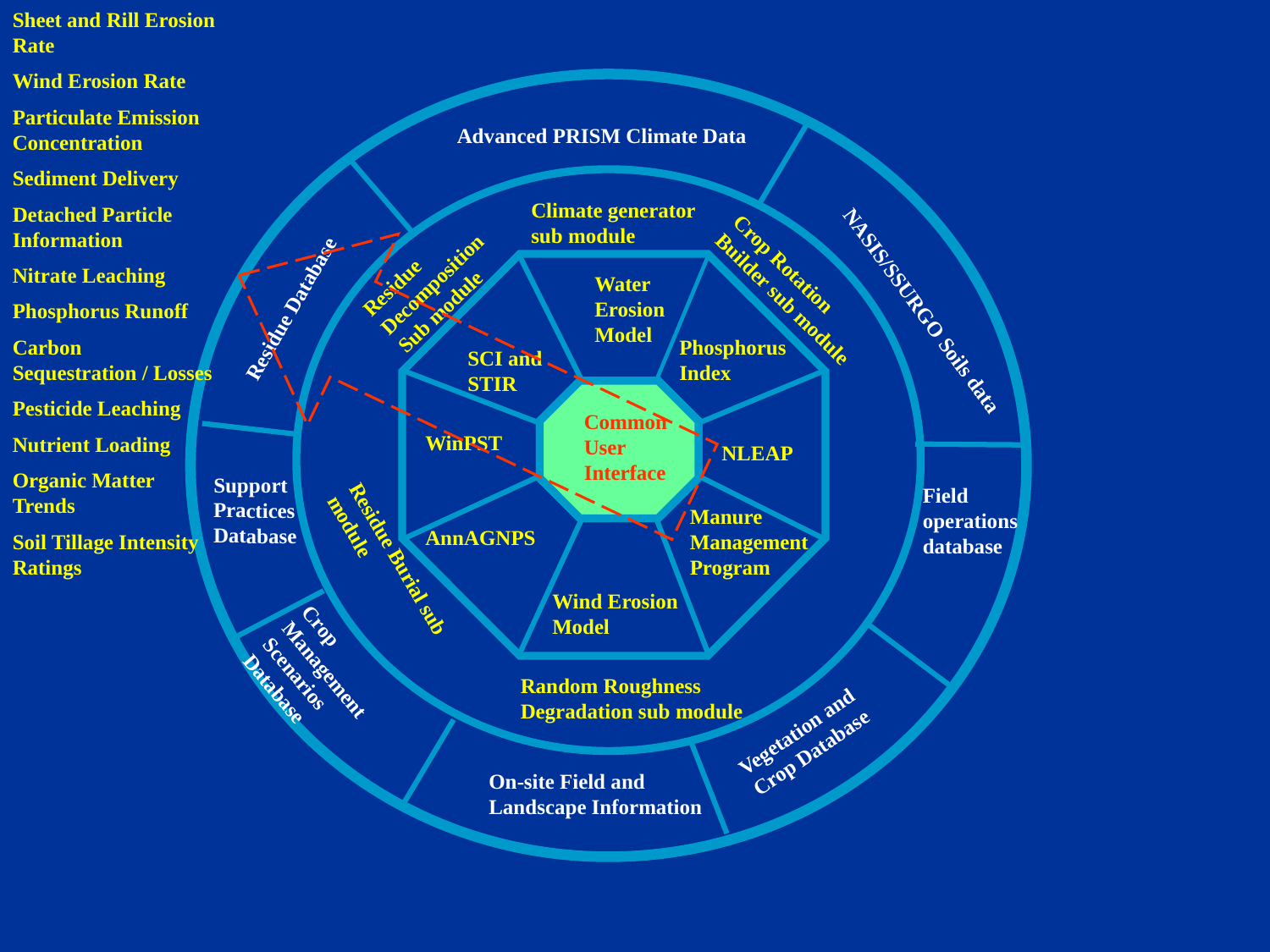

Sheet and Rill Erosion Rate
Wind Erosion Rate
Particulate Emission Concentration
Sediment Delivery
Detached Particle Information
Nitrate Leaching
Phosphorus Runoff
Carbon Sequestration / Losses
Pesticide Leaching
Nutrient Loading
Organic Matter Trends
Soil Tillage Intensity Ratings

Advanced PRISM Climate Data

Climate generator sub module
Residue Decomposition Sub module

Water Erosion Model
Crop Rotation Builder sub module

Residue Database
NASIS/SSURGO Soils data
Phosphorus Index
SCI and STIR

Common User Interface

WinPST
NLEAP
Support Practices Database

Field operations database
Manure Management Program
AnnAGNPS

Residue Burial sub module

Wind Erosion Model

Crop Management Scenarios Database
Random Roughness Degradation sub module
Vegetation and Crop Database

On-site Field and Landscape Information